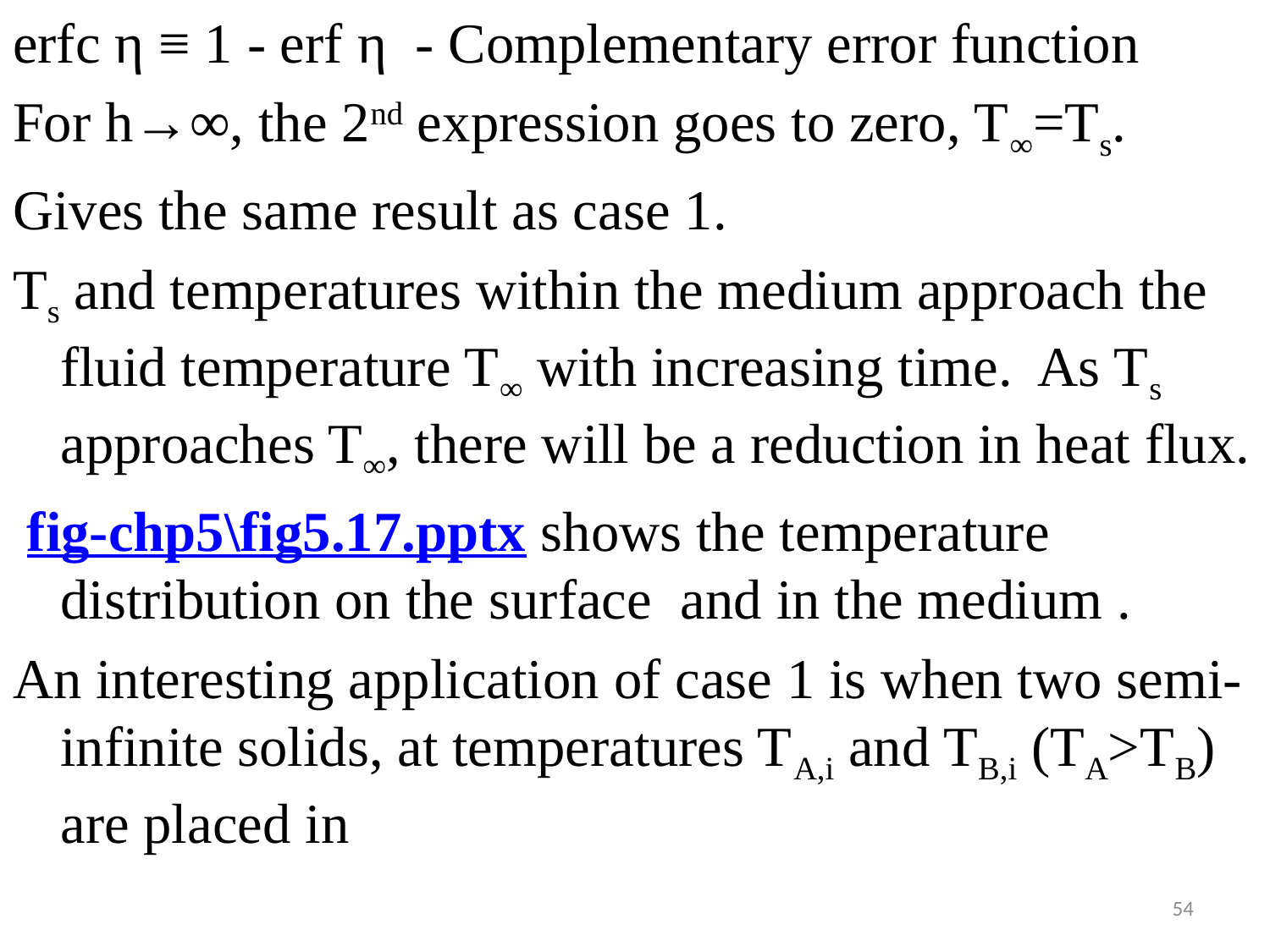

#
erfc η ≡ 1 - erf η  - Complementary error function
For h→∞, the 2nd expression goes to zero, T∞=Ts.
Gives the same result as case 1.
Ts and temperatures within the medium approach the fluid temperature T∞ with increasing time.  As Ts approaches T∞, there will be a reduction in heat flux.
 fig-chp5\fig5.17.pptx shows the temperature distribution on the surface  and in the medium .
An interesting application of case 1 is when two semi-infinite solids, at temperatures TA,i and TB,i (TA>TB) are placed in

54